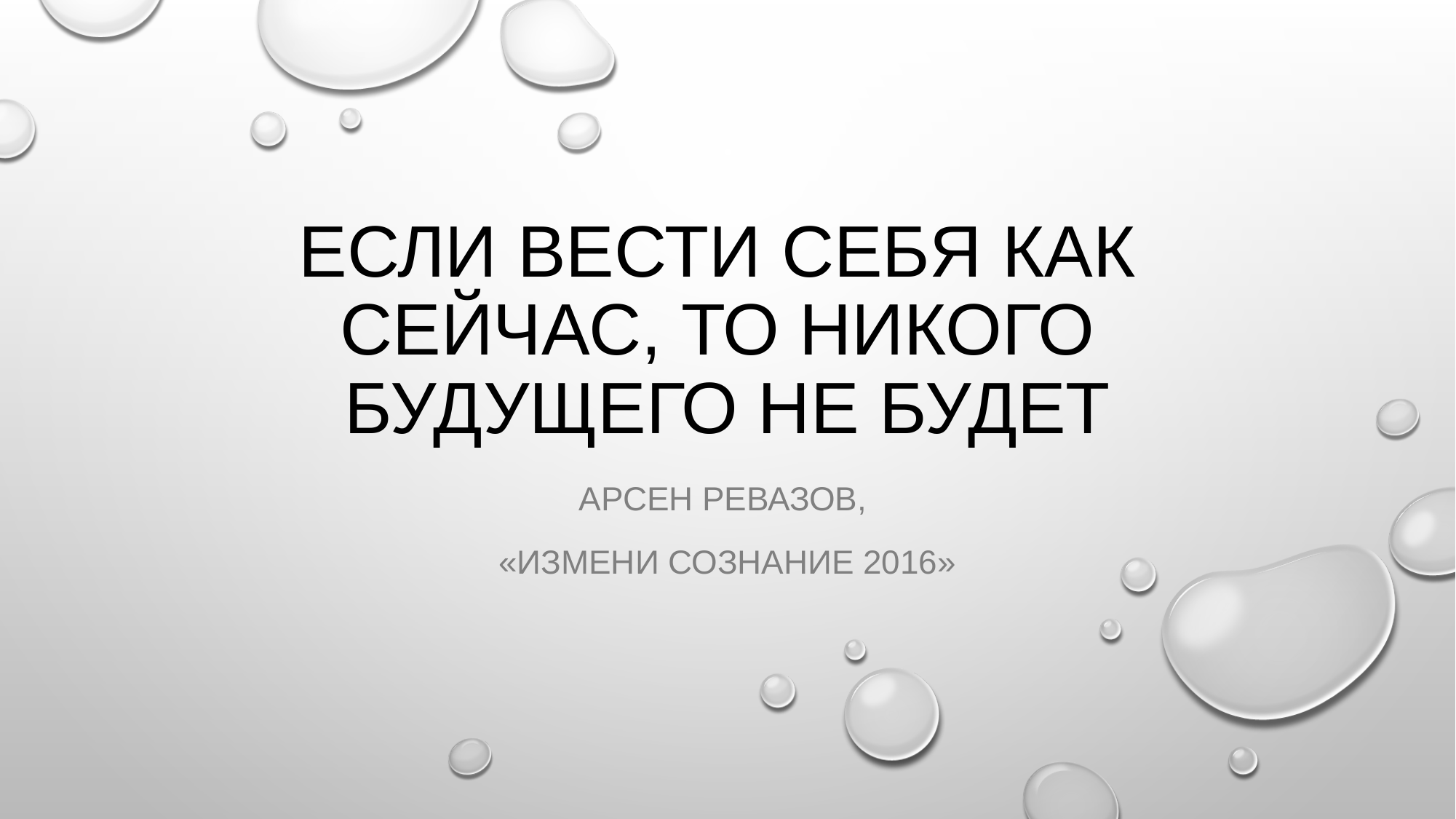

# Если вести себя как сейчас, то никого будущего не будет
Арсен ревазов,
«измени сознание 2016»